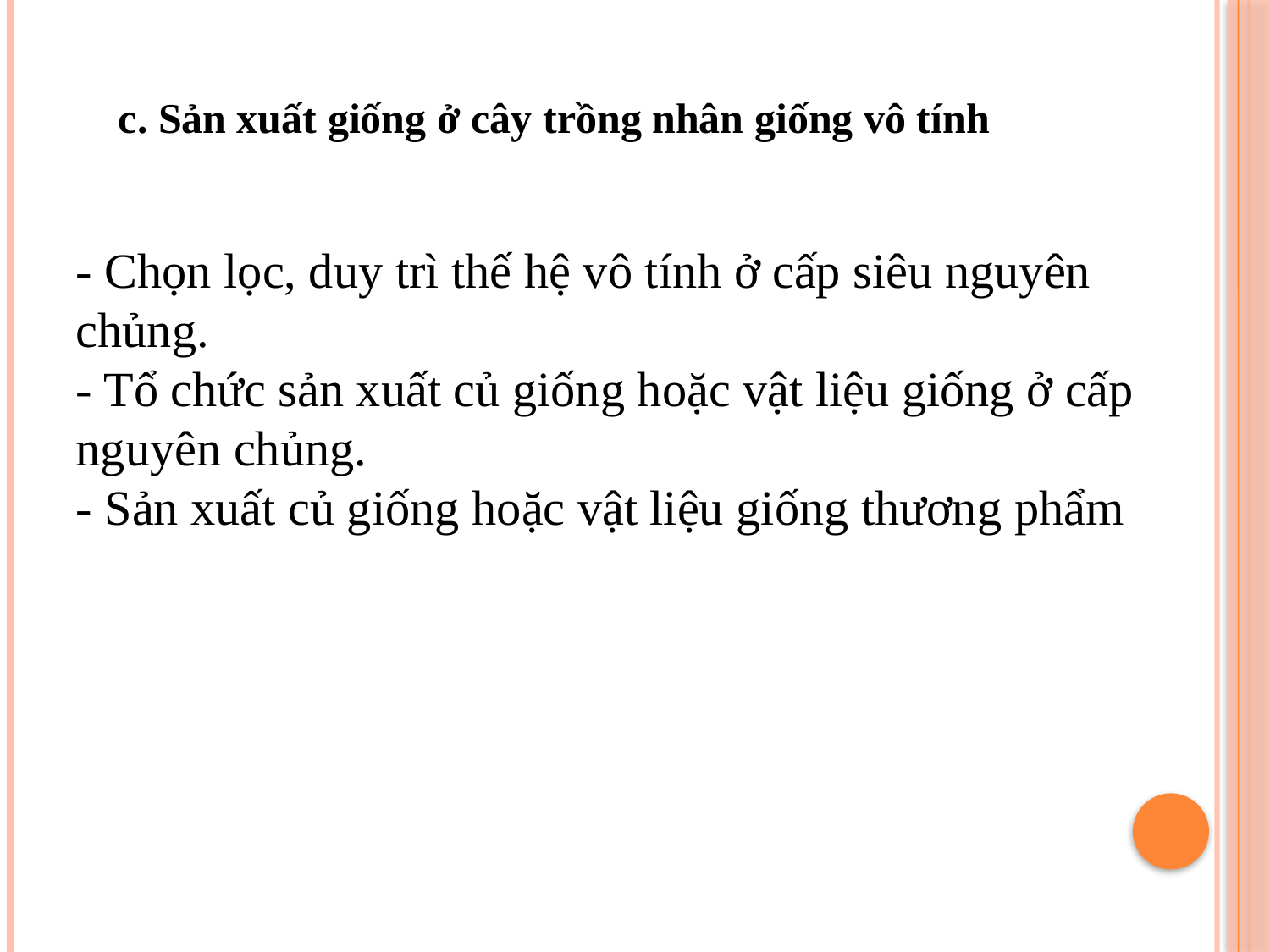

c. Sản xuất giống ở cây trồng nhân giống vô tính
- Chọn lọc, duy trì thế hệ vô tính ở cấp siêu nguyên chủng.
- Tổ chức sản xuất củ giống hoặc vật liệu giống ở cấp nguyên chủng.
- Sản xuất củ giống hoặc vật liệu giống thương phẩm